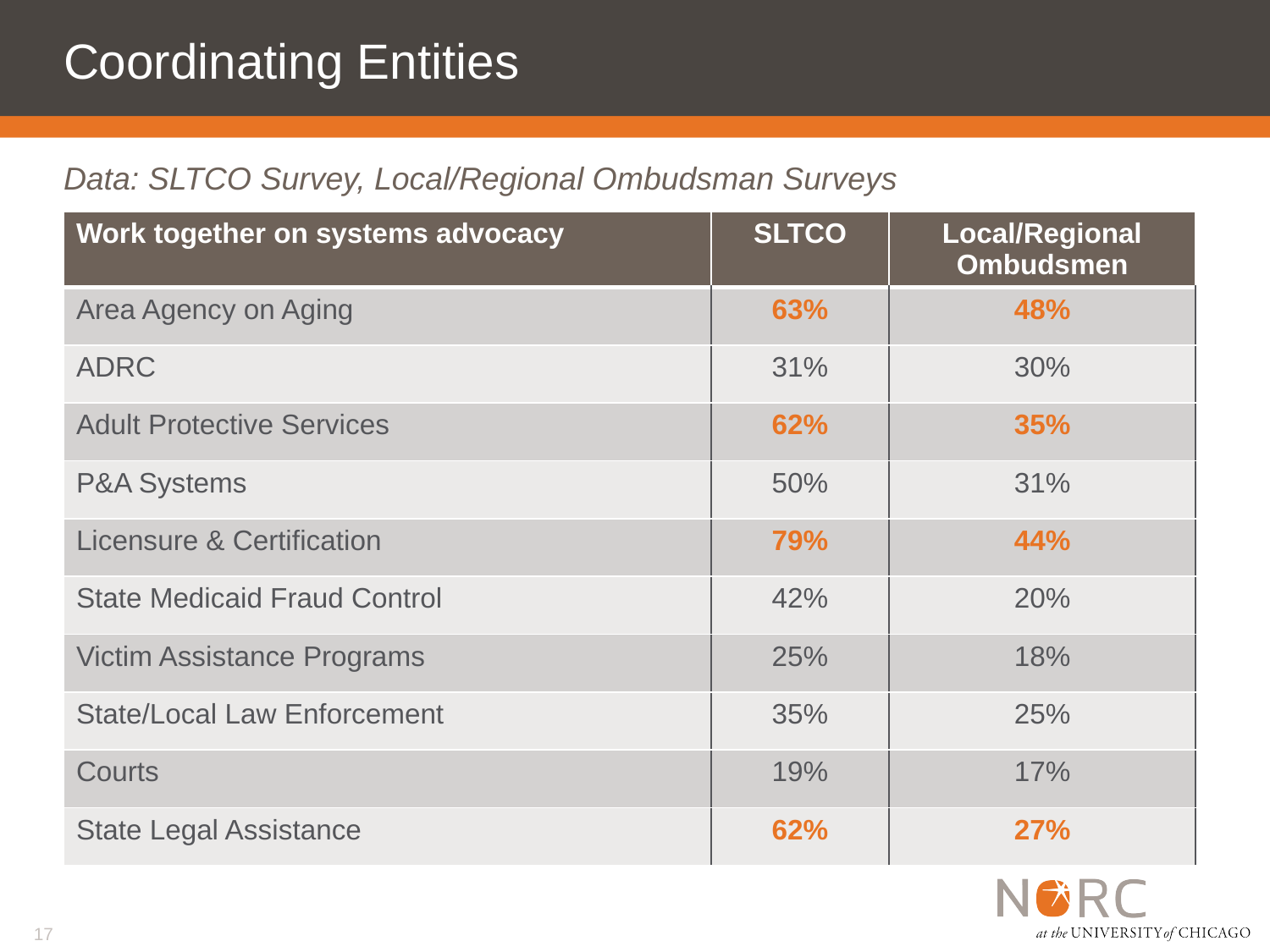

# Coordinating Entities
Data: SLTCO Survey, Local/Regional Ombudsman Surveys

| Work together on systems advocacy | SLTCO | Local/Regional Ombudsmen |
| --- | --- | --- |
| Area Agency on Aging | 63% | 48% |
| ADRC | 31% | 30% |
| Adult Protective Services | 62% | 35% |
| P&A Systems | 50% | 31% |
| Licensure & Certification | 79% | 44% |
| State Medicaid Fraud Control | 42% | 20% |
| Victim Assistance Programs | 25% | 18% |
| State/Local Law Enforcement | 35% | 25% |
| Courts | 19% | 17% |
| State Legal Assistance | 62% | 27% |